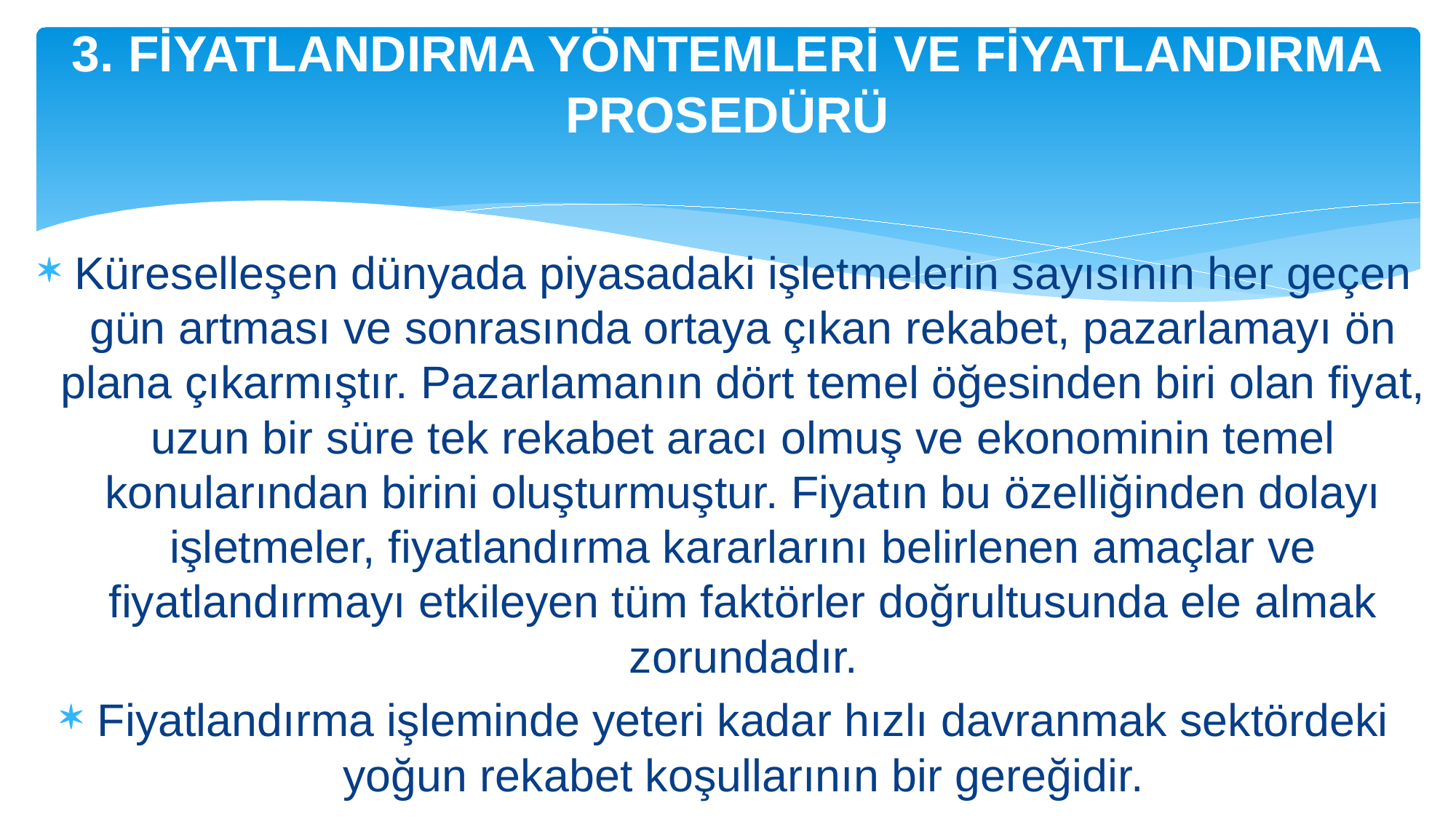

# 3. FİYATLANDIRMA YÖNTEMLERİ VE FİYATLANDIRMA PROSEDÜRÜ

Küreselleşen dünyada piyasadaki işletmelerin sayısının her geçen gün artması ve sonrasında ortaya çıkan rekabet, pazarlamayı ön plana çıkarmıştır. Pazarlamanın dört temel öğesinden biri olan fiyat, uzun bir süre tek rekabet aracı olmuş ve ekonominin temel konularından birini oluşturmuştur. Fiyatın bu özelliğinden dolayı işletmeler, fiyatlandırma kararlarını belirlenen amaçlar ve fiyatlandırmayı etkileyen tüm faktörler doğrultusunda ele almak zorundadır.
Fiyatlandırma işleminde yeteri kadar hızlı davranmak sektördeki yoğun rekabet koşullarının bir gereğidir.